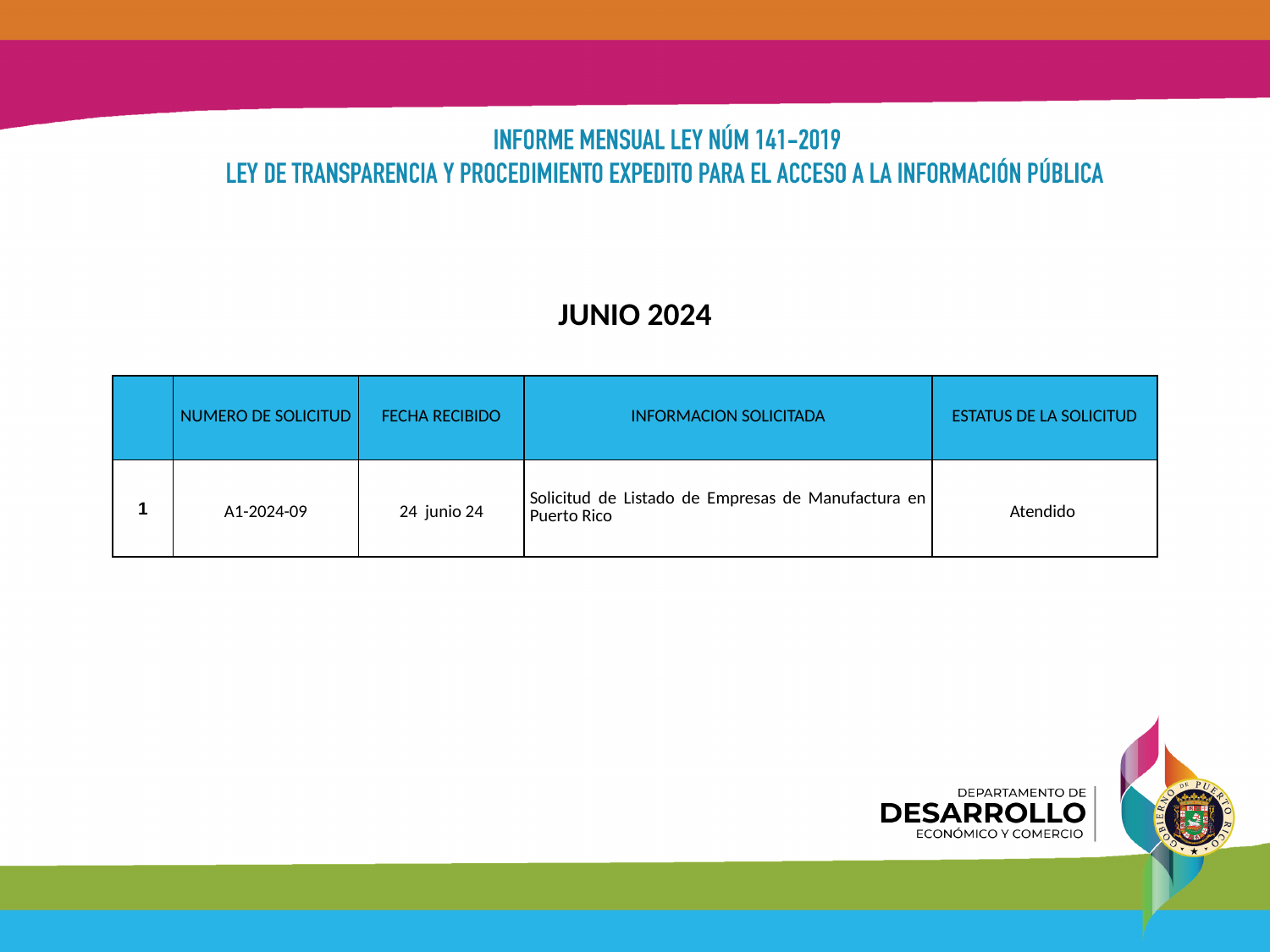

JUNIO 2024
|  | NUMERO DE SOLICITUD | FECHA RECIBIDO | INFORMACION SOLICITADA | ESTATUS DE LA SOLICITUD |
| --- | --- | --- | --- | --- |
| 1 | A1-2024-09 | 24 junio 24 | Solicitud de Listado de Empresas de Manufactura en Puerto Rico | Atendido |